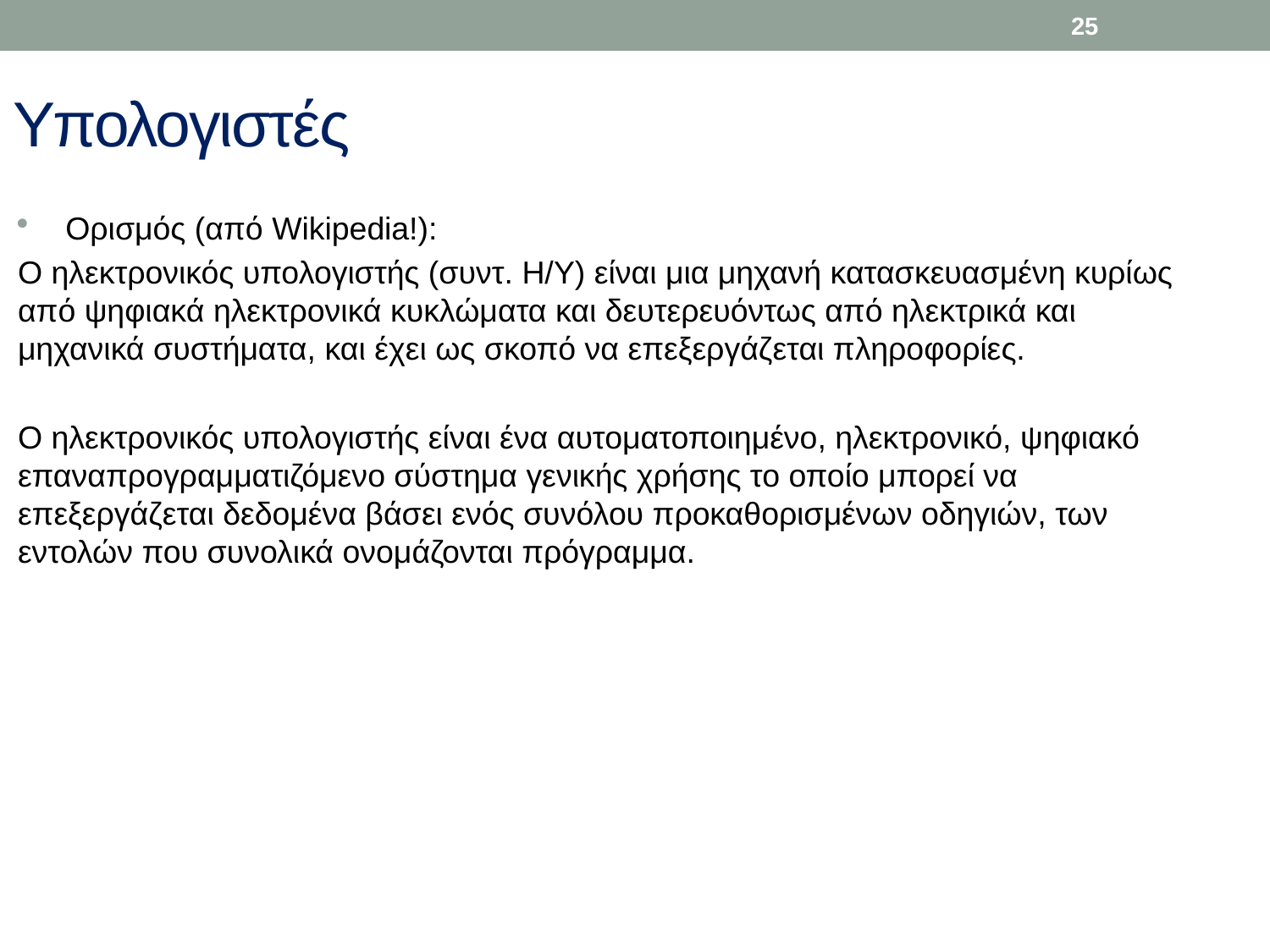

25
# Υπολογιστές
Ορισμός (από Wikipedia!):
Ο ηλεκτρονικός υπολογιστής (συντ. Η/Υ) είναι μια μηχανή κατασκευασμένη κυρίως από ψηφιακά ηλεκτρονικά κυκλώματα και δευτερευόντως από ηλεκτρικά και μηχανικά συστήματα, και έχει ως σκοπό να επεξεργάζεται πληροφορίες.

Ο ηλεκτρονικός υπολογιστής είναι ένα αυτοματοποιημένο, ηλεκτρονικό, ψηφιακό επαναπρο­γραμ­ματιζόμενο σύστημα γενικής χρήσης το οποίο μπορεί να επεξεργάζεται δεδομένα βάσει ενός συνόλου προκαθορισμένων οδηγιών, των εντολών που συνολικά ονομάζονται πρόγραμμα.